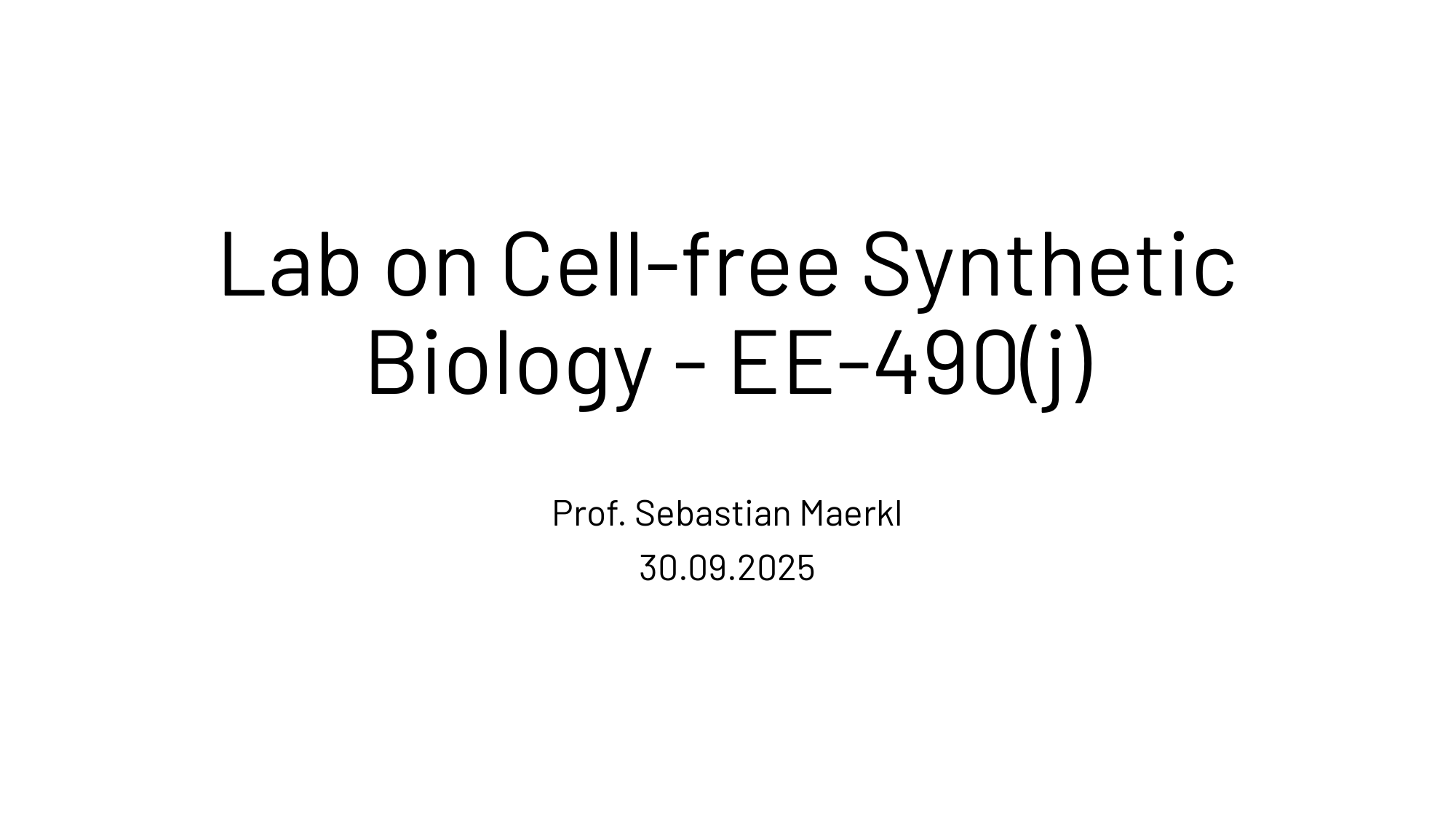

# Lab on Cell-free Synthetic Biology - EE-490(j)

Prof. Sebastian Maerkl
30.09.2025